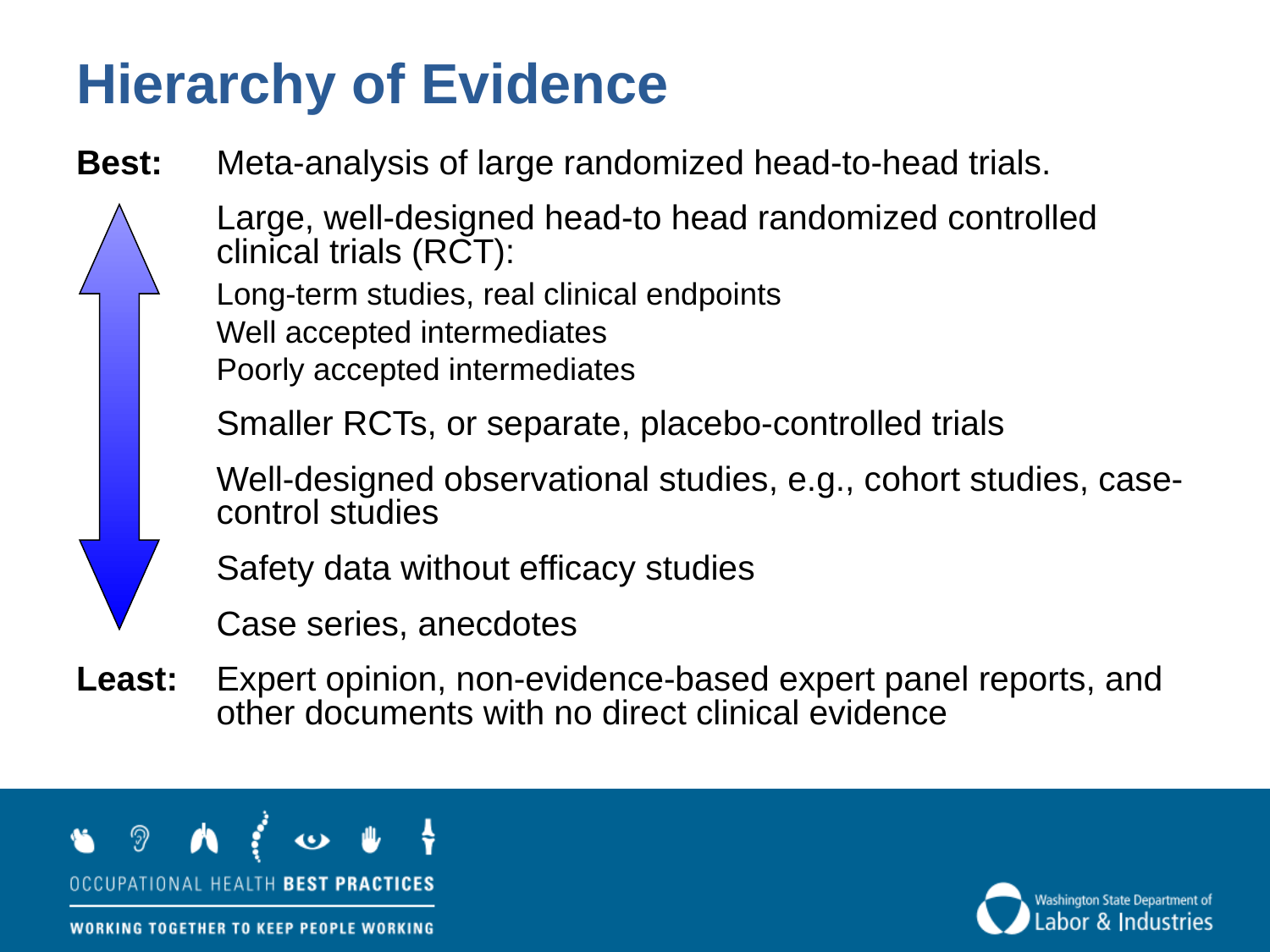

# Hierarchy of Evidence
Best:	Meta-analysis of large randomized head-to-head trials.
	Large, well-designed head-to head randomized controlled clinical trials (RCT):
		Long-term studies, real clinical endpoints
		Well accepted intermediates
		Poorly accepted intermediates
	Smaller RCTs, or separate, placebo-controlled trials
	Well-designed observational studies, e.g., cohort studies, case-control studies
	Safety data without efficacy studies
	Case series, anecdotes
Least:	Expert opinion, non-evidence-based expert panel reports, and other documents with no direct clinical evidence